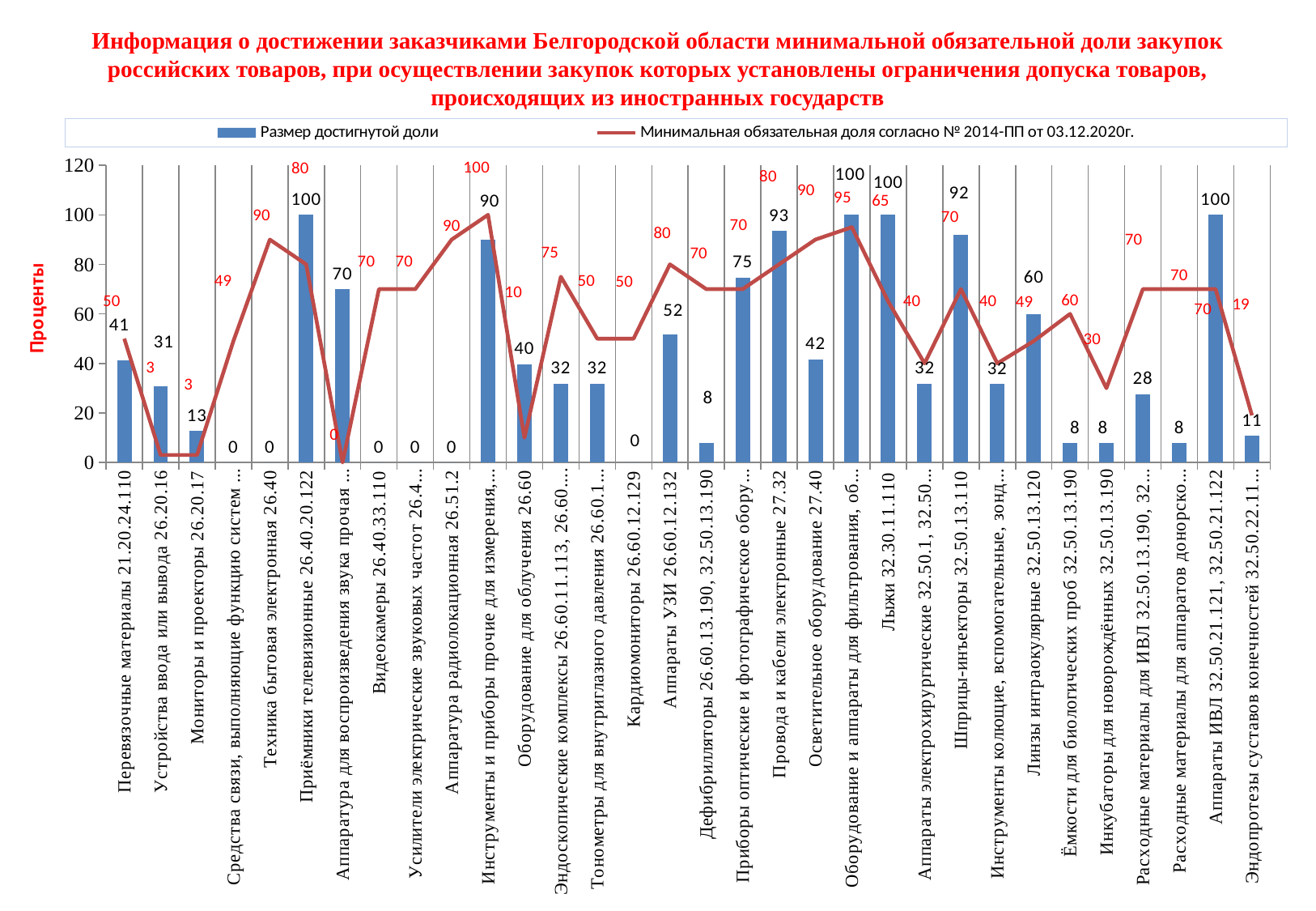

### Chart

| Category | Размер достигнутой доли | Минимальная обязательная доля согласно № 2014-ПП от 03.12.2020г. |
|---|---|---|
| Перевязочные материалы 21.20.24.110 | 41.1 | 50.0 |
| Устройства ввода или вывода 26.20.16 | 30.92 | 3.0 |
| Мониторы и проекторы 26.20.17 | 12.65 | 3.0 |
| Средства связи, выполняющие функцию систем коммутации  26.30.11.110 | 0.0 | 49.0 |
| Техника бытовая электронная 26.40 | 0.0 | 90.0 |
| Приёмники телевизионные 26.40.20.122 | 100.0 | 80.0 |
| Аппаратура для воспроизведения звука прочая 26.40.31.190 | 70.0 | 0.0 |
| Видеокамеры 26.40.33.110 | 0.0 | 70.0 |
| Усилители электрические звуковых частот 26.40.43 | 0.0 | 70.0 |
| Аппаратура радиолокационная 26.51.2 | 0.0 | 90.0 |
| Инструменты и приборы прочие для измерения, контроля и испытаний | 90.0 | 100.0 |
| Оборудование для облучения 26.60 | 39.66 | 10.0 |
| Эндоскопические комплексы 26.60.11.113, 26.60.12.110, 26.60.12.129, 32.50.1, 32.50.21.112 | 31.8 | 75.0 |
| Тонометры для внутриглазного давления 26.60.12.119, 26.60.12.129, 32.50.13 | 31.8 | 50.0 |
| Кардиомониторы 26.60.12.129 | 0.0 | 50.0 |
| Аппараты УЗИ 26.60.12.132 | 51.7 | 80.0 |
| Дефибрилляторы 26.60.13.190, 32.50.13.190 | 7.81 | 70.0 |
| Приборы оптические и фотографическое оборудование 26.70 | 74.65 | 70.0 |
| Провода и кабели электронные 27.32 | 93.44 | 80.0 |
| Осветительное оборудование 27.40 | 41.72 | 90.0 |
| Оборудование и аппараты для фильтрования, обеззараживания и (или) очистки воздуха | 100.0 | 95.0 |
| Лыжи 32.30.11.110 | 100.0 | 65.0 |
| Аппараты электрохирургические 32.50.1, 32.50.13.190 | 31.84 | 40.0 |
| Шприцы-инъекторы 32.50.13.110 | 91.79 | 70.0 |
| Инструменты колющие, вспомогательные, зондирующие 32 50.13.110 32.50.13.190 | 31.71 | 40.0 |
| Линзы интраокулярные 32.50.13.120 | 59.79 | 49.0 |
| Ёмкости для биологических проб 32.50.13.190 | 7.81 | 60.0 |
| Инкубаторы для новорождённых 32.50.13.190 | 7.81 | 30.0 |
| Расходные материалы для ИВЛ 32.50.13.190, 32.50.50.000 | 27.55 | 70.0 |
| Расходные материалы для аппаратов донорского плазамафереза/тромбоцитафереза | 7.81 | 70.0 |
| Аппараты ИВЛ 32.50.21.121, 32.50.21.122 | 100.0 | 70.0 |
| Эндопротезы суставов конечностей 32.50.22.110, 32.50.22.190 | 10.68 | 19.0 |
# Информация о достижении заказчиками Белгородской области минимальной обязательной доли закупок российских товаров, при осуществлении закупок которых установлены ограничения допуска товаров, происходящих из иностранных государств